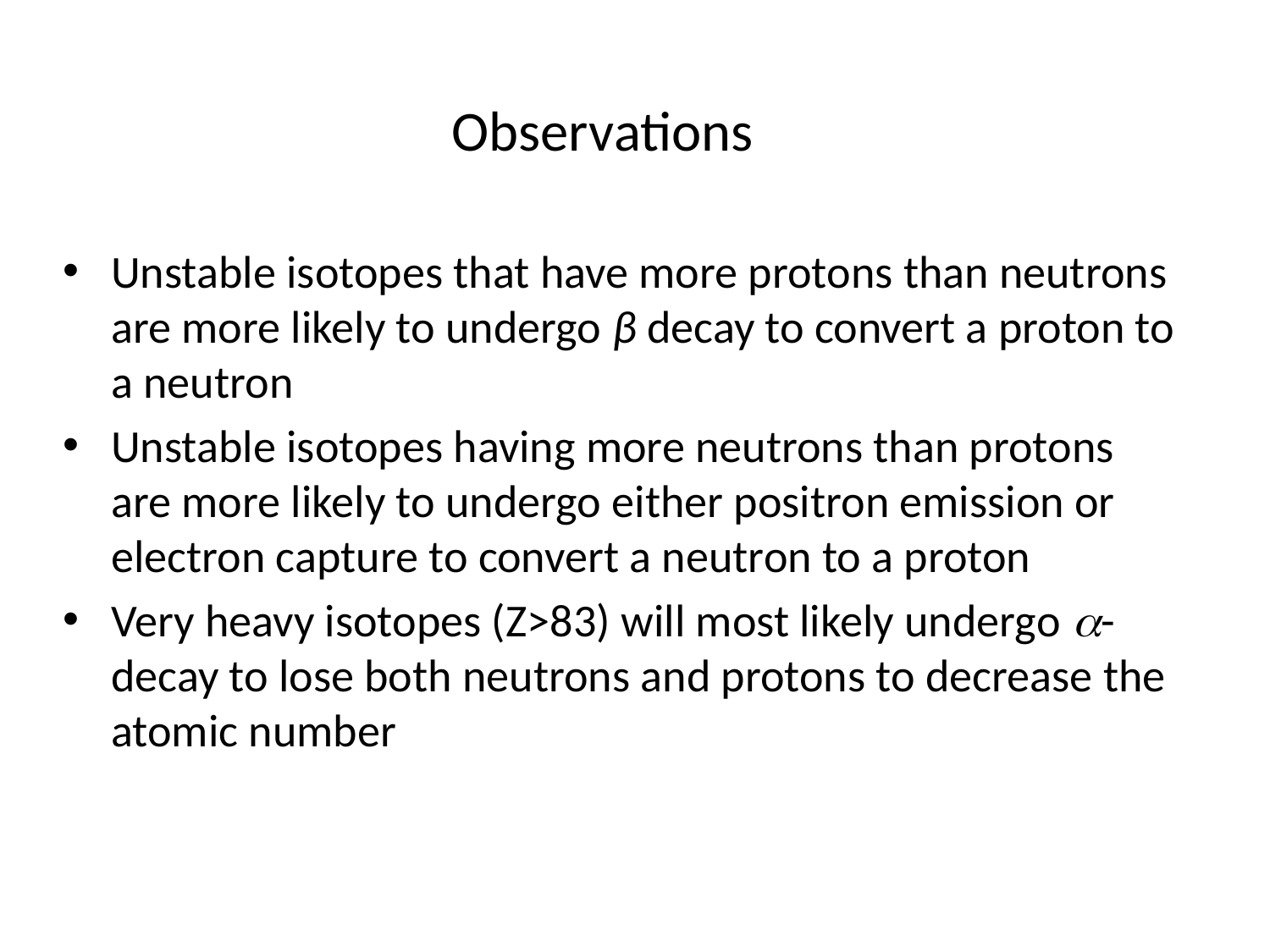

Observations
Unstable isotopes that have more protons than neutrons are more likely to undergo β decay to convert a proton to a neutron
Unstable isotopes having more neutrons than protons are more likely to undergo either positron emission or electron capture to convert a neutron to a proton
Very heavy isotopes (Z>83) will most likely undergo α-decay to lose both neutrons and protons to decrease the atomic number